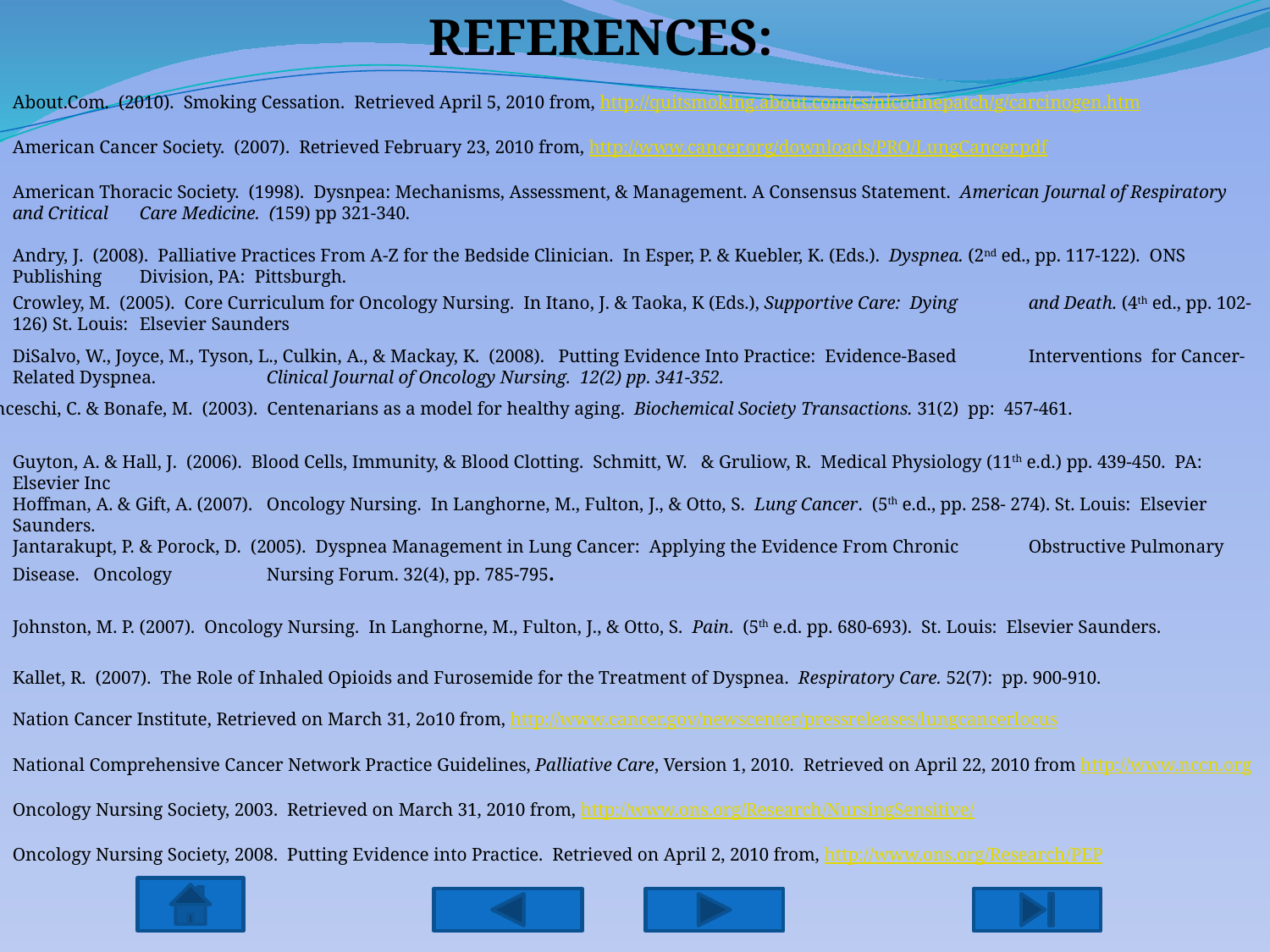

REFERENCES:
About.Com.  (2010).  Smoking Cessation.  Retrieved April 5, 2010 from, http://quitsmoking.about.com/cs/nicotinepatch/g/carcinogen.htm

American Cancer Society.  (2007).  Retrieved February 23, 2010 from, http://www.cancer.org/downloads/PRO/LungCancer.pdf

American Thoracic Society.  (1998).  Dysnpea: Mechanisms, Assessment, & Management. A Consensus Statement.  American Journal of Respiratory and Critical 	Care Medicine.  (159) pp 321-340.

Andry, J.  (2008).  Palliative Practices From A-Z for the Bedside Clinician.  In Esper, P. & Kuebler, K. (Eds.).  Dyspnea. (2nd ed., pp. 117-122).  ONS Publishing 	Division, PA:  Pittsburgh.

Crowley, M.  (2005).  Core Curriculum for Oncology Nursing.  In Itano, J. & Taoka, K (Eds.), Supportive Care:  Dying 	and Death. (4th ed., pp. 102-126) St. Louis: 	Elsevier Saunders
DiSalvo, W., Joyce, M., Tyson, L., Culkin, A., & Mackay, K.  (2008).   Putting Evidence Into Practice:  Evidence-Based 	Interventions  for Cancer-Related Dyspnea. 	Clinical Journal of Oncology Nursing.  12(2) pp. 341-352.
Franceschi, C. & Bonafe, M.  (2003).  Centenarians as a model for healthy aging.  Biochemical Society Transactions. 31(2)  pp:  457-461.
Guyton, A. & Hall, J.  (2006).  Blood Cells, Immunity, & Blood Clotting.  Schmitt, W.   & Gruliow, R.  Medical Physiology (11th e.d.) pp. 439-450.  PA: Elsevier Inc
Hoffman, A. & Gift, A. (2007).   Oncology Nursing.  In Langhorne, M., Fulton, J., & Otto, S.  Lung Cancer.  (5th e.d., pp. 258- 274). St. Louis:  Elsevier Saunders.
Jantarakupt, P. & Porock, D.  (2005).  Dyspnea Management in Lung Cancer:  Applying the Evidence From Chronic 	Obstructive Pulmonary Disease.   Oncology 	Nursing Forum. 32(4), pp. 785-795.

Johnston, M. P. (2007).  Oncology Nursing.  In Langhorne, M., Fulton, J., & Otto, S.  Pain.  (5th e.d. pp. 680-693).  St. Louis:  Elsevier Saunders.

Kallet, R.  (2007).  The Role of Inhaled Opioids and Furosemide for the Treatment of Dyspnea.  Respiratory Care. 52(7):  pp. 900-910.

Nation Cancer Institute, Retrieved on March 31, 2o10 from, http://www.cancer.gov/newscenter/pressreleases/lungcancerlocus

National Comprehensive Cancer Network Practice Guidelines, Palliative Care, Version 1, 2010.  Retrieved on April 22, 2010 from http://www.nccn.org

Oncology Nursing Society, 2003.  Retrieved on March 31, 2010 from, http://www.ons.org/Research/NursingSensitive/

Oncology Nursing Society, 2008.  Putting Evidence into Practice.  Retrieved on April 2, 2010 from, http://www.ons.org/Research/PEP